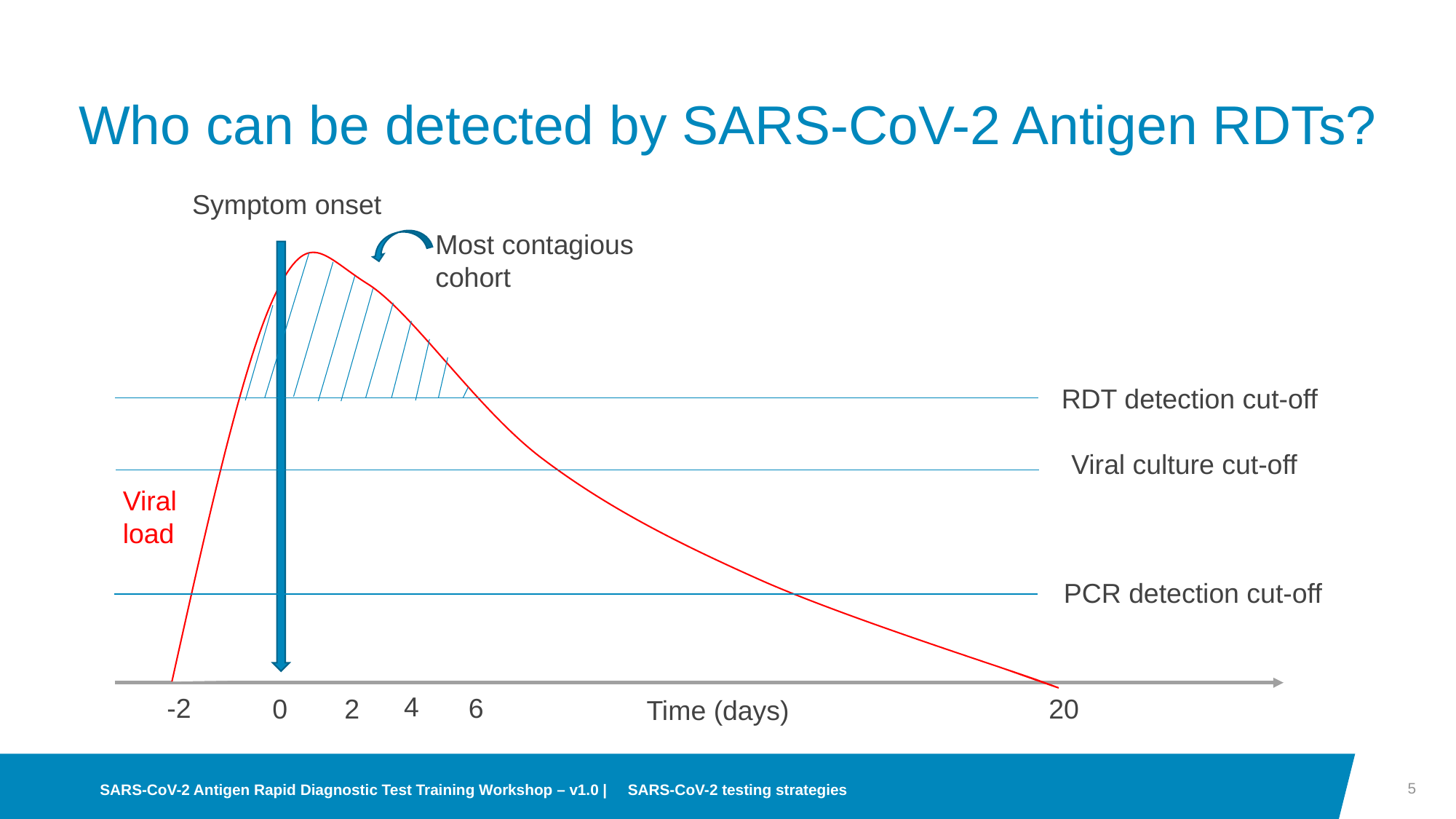

# Who can be detected by SARS-CoV-2 Antigen RDTs?
Symptom onset

Most contagious cohort

RDT detection cut-off
Viral culture cut-off

Viral load
PCR detection cut-off
4
-2
6
20
2
0
Time (days)
5
SARS-CoV-2 Antigen Rapid Diagnostic Test Training Workshop – v1.0 |     SARS-CoV-2 testing strategies